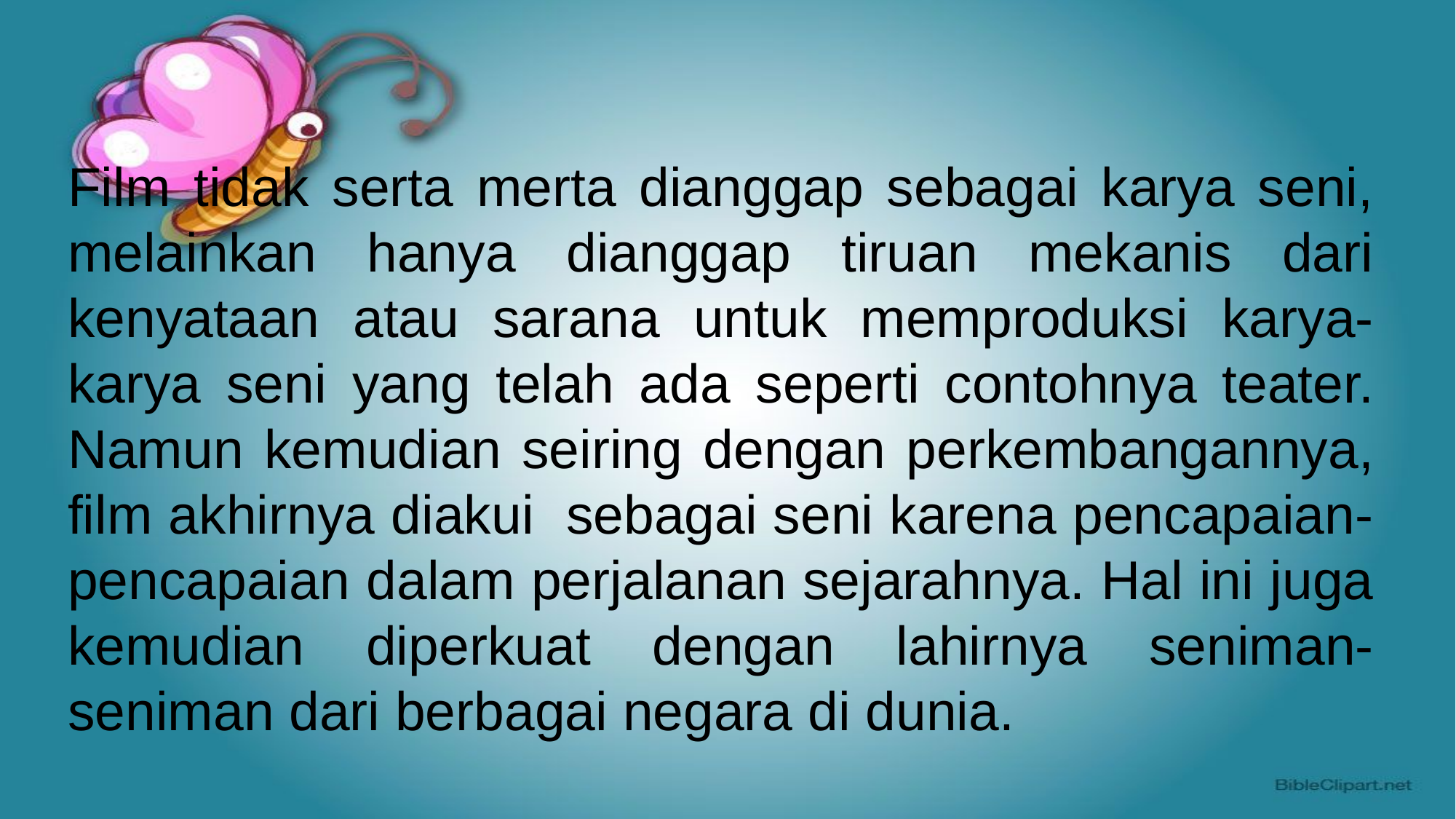

Film tidak serta merta dianggap sebagai karya seni, melainkan hanya dianggap tiruan mekanis dari kenyataan atau sarana untuk memproduksi karya-karya seni yang telah ada seperti contohnya teater. Namun kemudian seiring dengan perkembangannya, film akhirnya diakui  sebagai seni karena pencapaian-pencapaian dalam perjalanan sejarahnya. Hal ini juga kemudian diperkuat dengan lahirnya seniman-seniman dari berbagai negara di dunia.